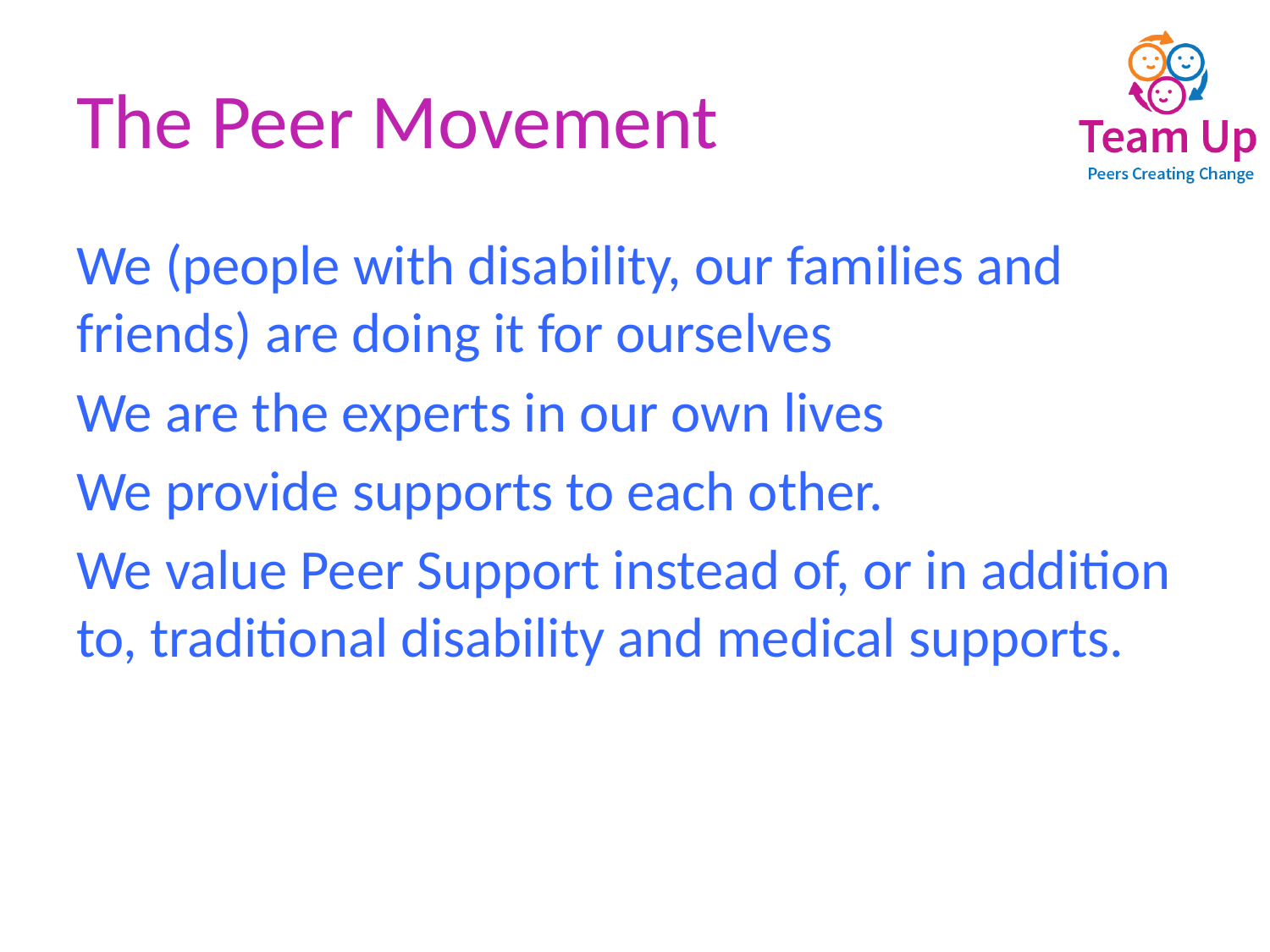

# The Peer Movement
We (people with disability, our families and friends) are doing it for ourselves
We are the experts in our own lives
We provide supports to each other.
We value Peer Support instead of, or in addition to, traditional disability and medical supports.